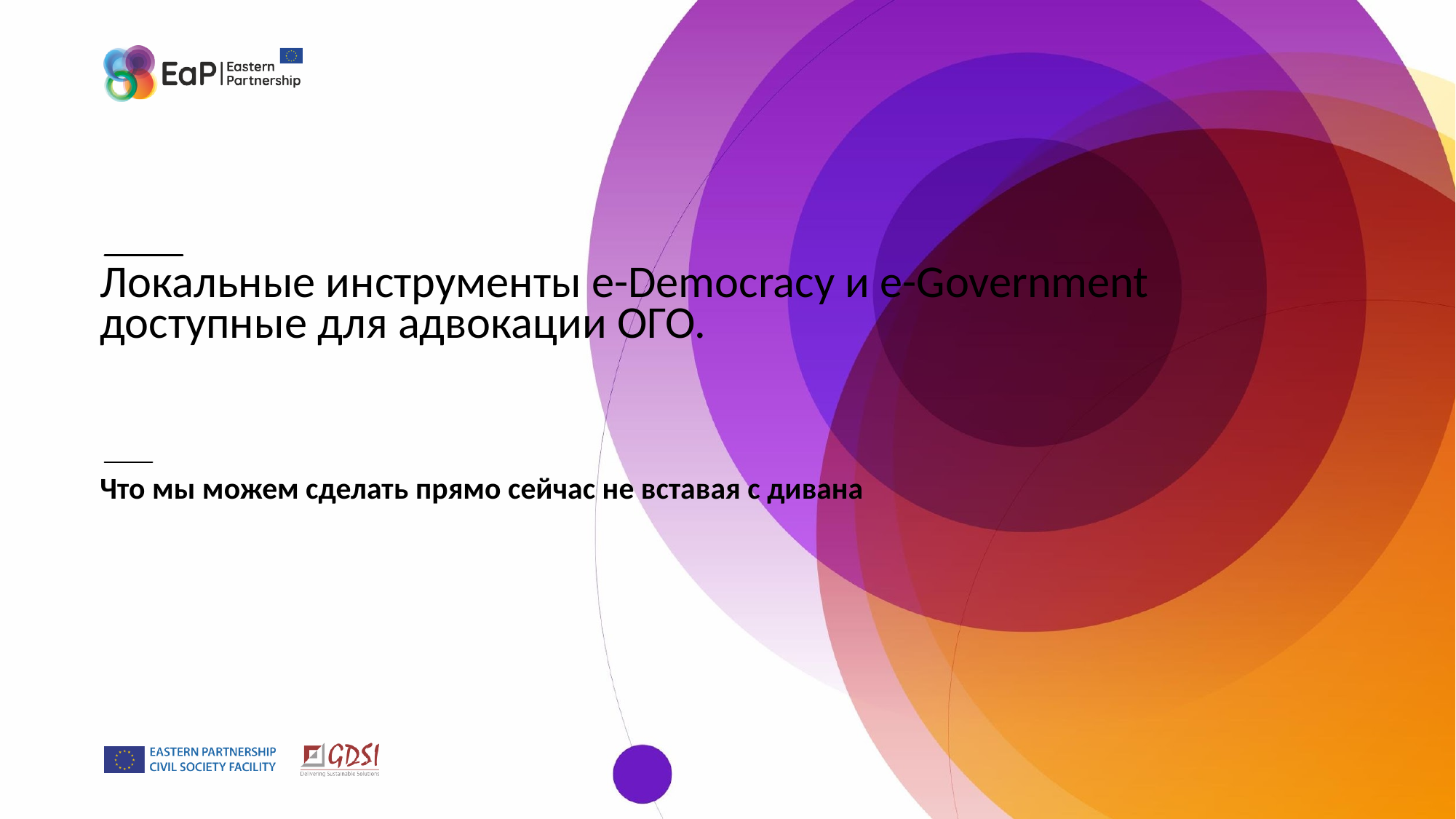

# Локальные инструменты e-Democracy и e-Government доступные для адвокации ОГО.

Что мы можем сделать прямо сейчас не вставая с дивана